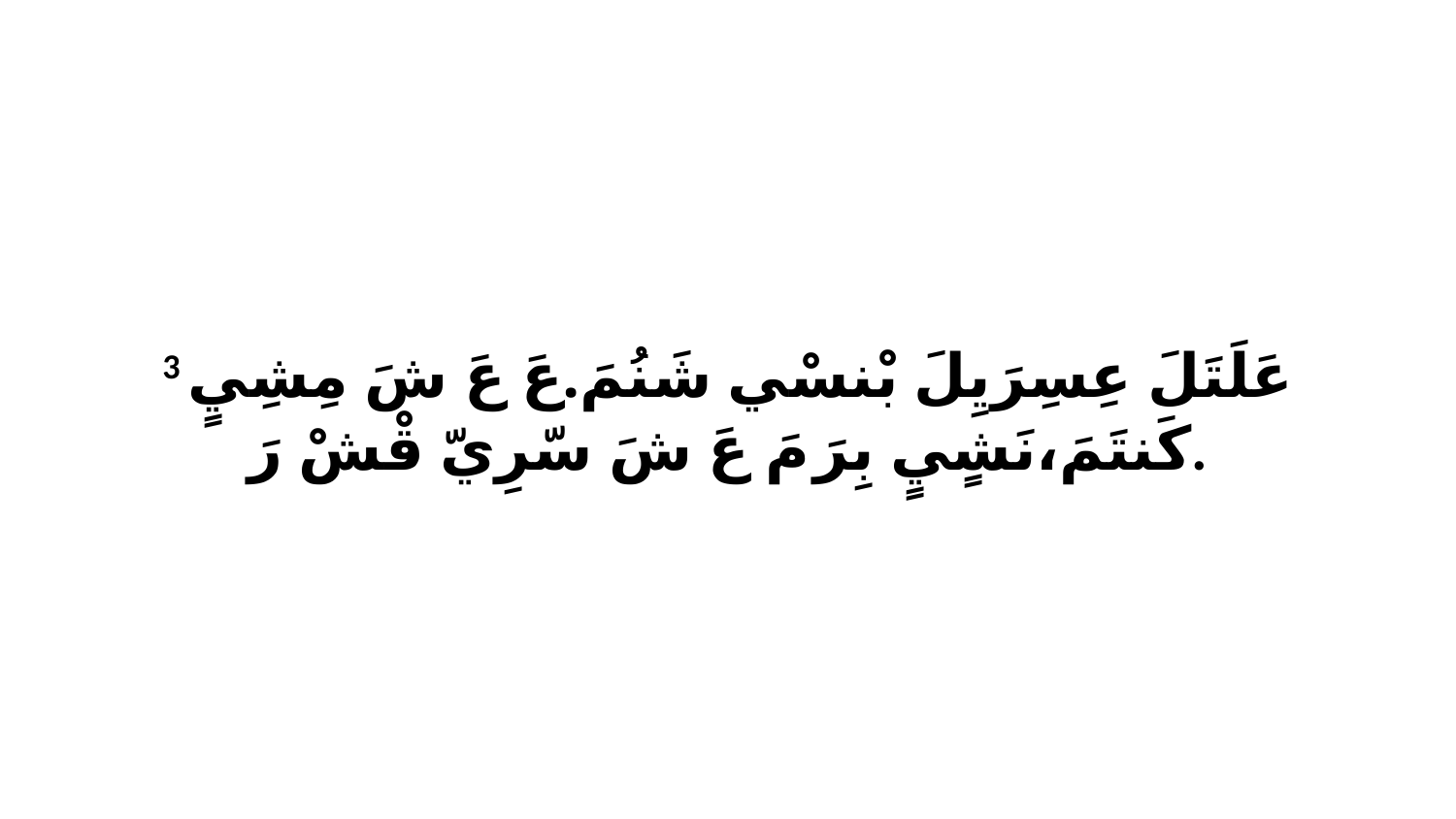

3 عَلَتَلَ عِسِرَيِلَ بْنسْي شَنُمَ.عَ عَ شَ مِشِيٍ كَنتَمَ،نَشٍيٍ بِرَ مَ عَ شَ سّرِيّ قْشْ رَ.